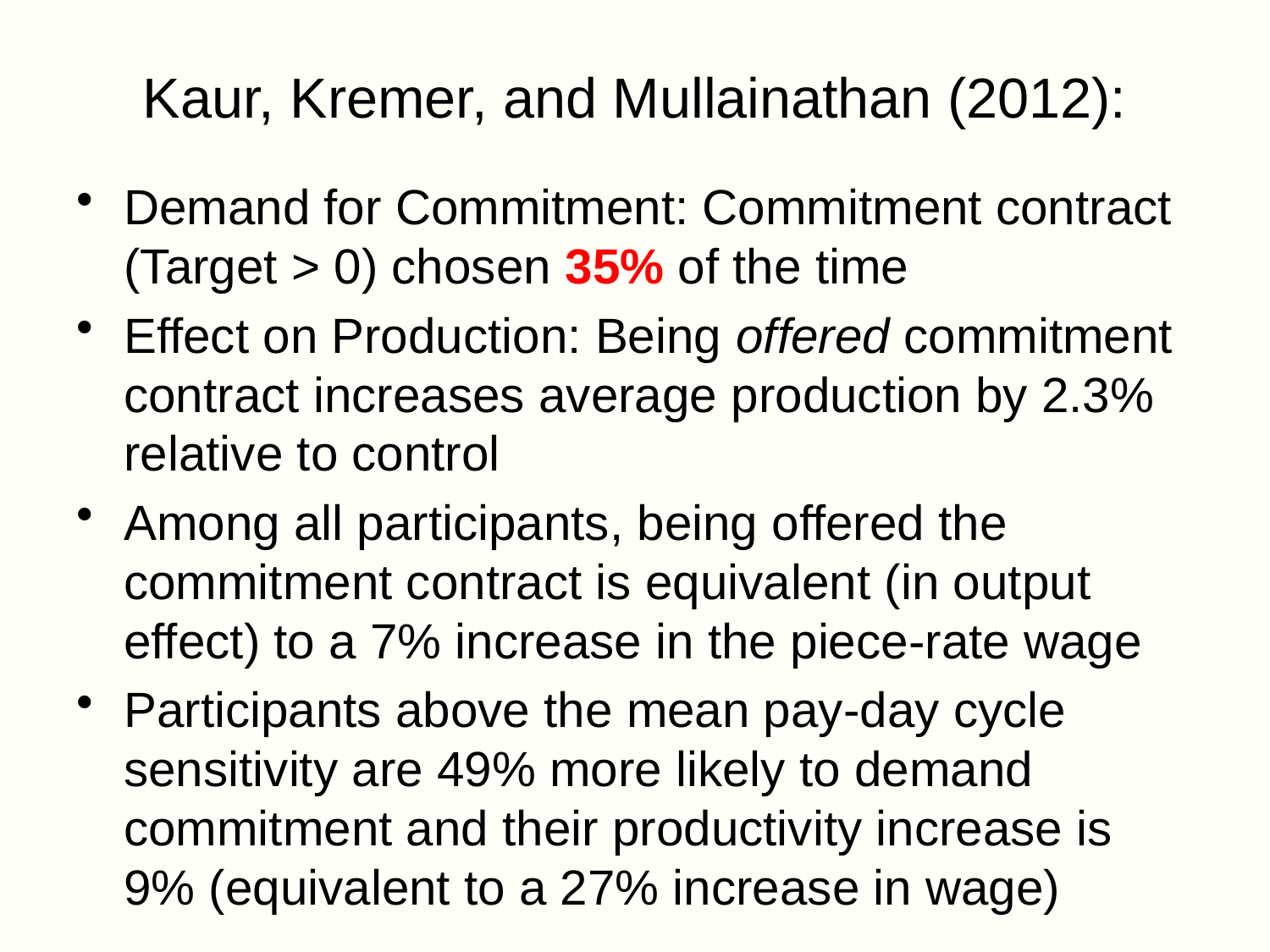

# Kaur, Kremer, and Mullainathan (2012):
Demand for Commitment: Commitment contract (Target > 0) chosen 35% of the time
Effect on Production: Being offered commitment contract increases average production by 2.3% relative to control
Among all participants, being offered the commitment contract is equivalent (in output effect) to a 7% increase in the piece-rate wage
Participants above the mean pay-day cycle sensitivity are 49% more likely to demand commitment and their productivity increase is 9% (equivalent to a 27% increase in wage)